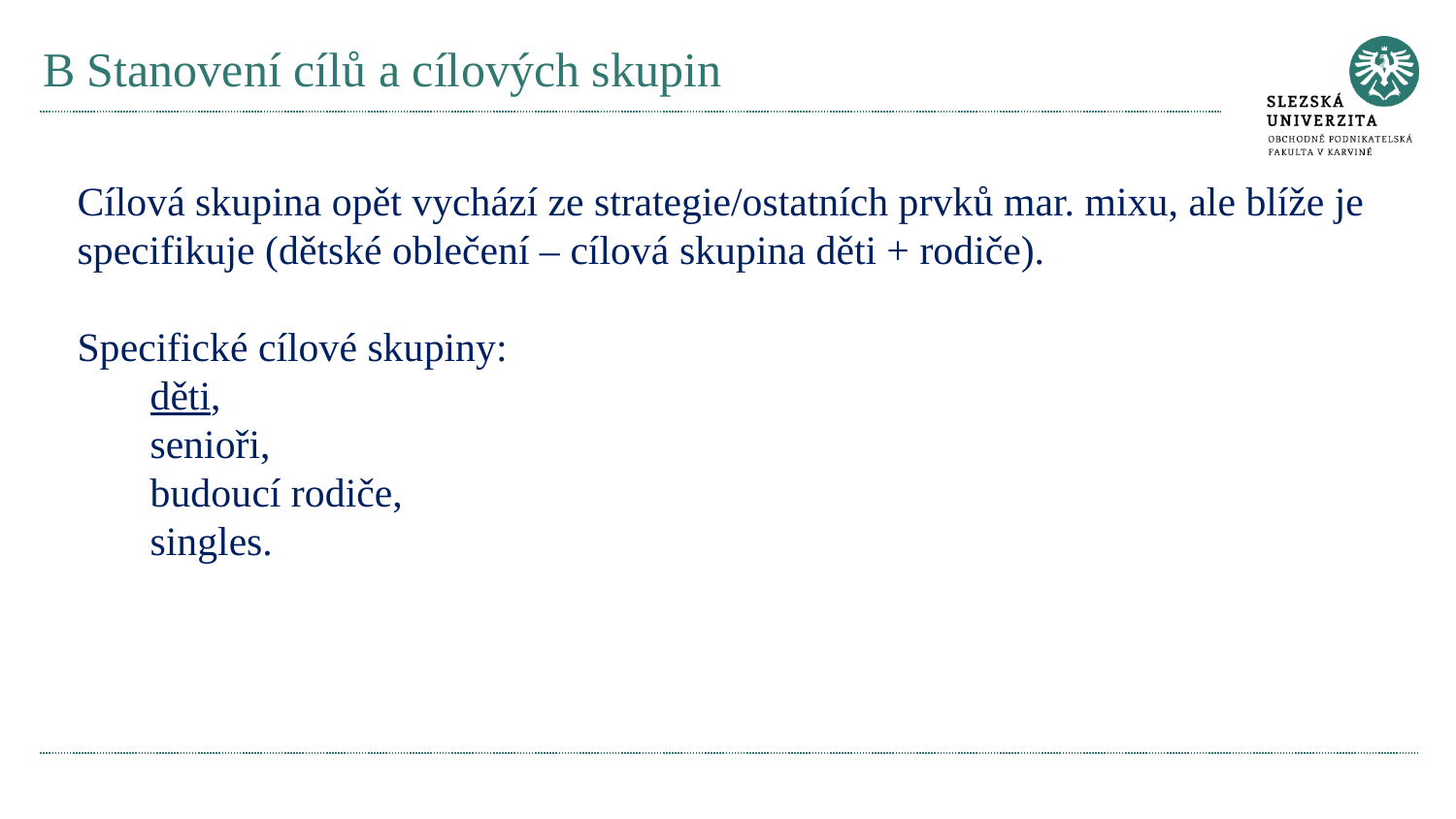

# B Stanovení cílů a cílových skupin
Cílová skupina opět vychází ze strategie/ostatních prvků mar. mixu, ale blíže je specifikuje (dětské oblečení – cílová skupina děti + rodiče).

Specifické cílové skupiny:
děti,
senioři,
budoucí rodiče,
singles.